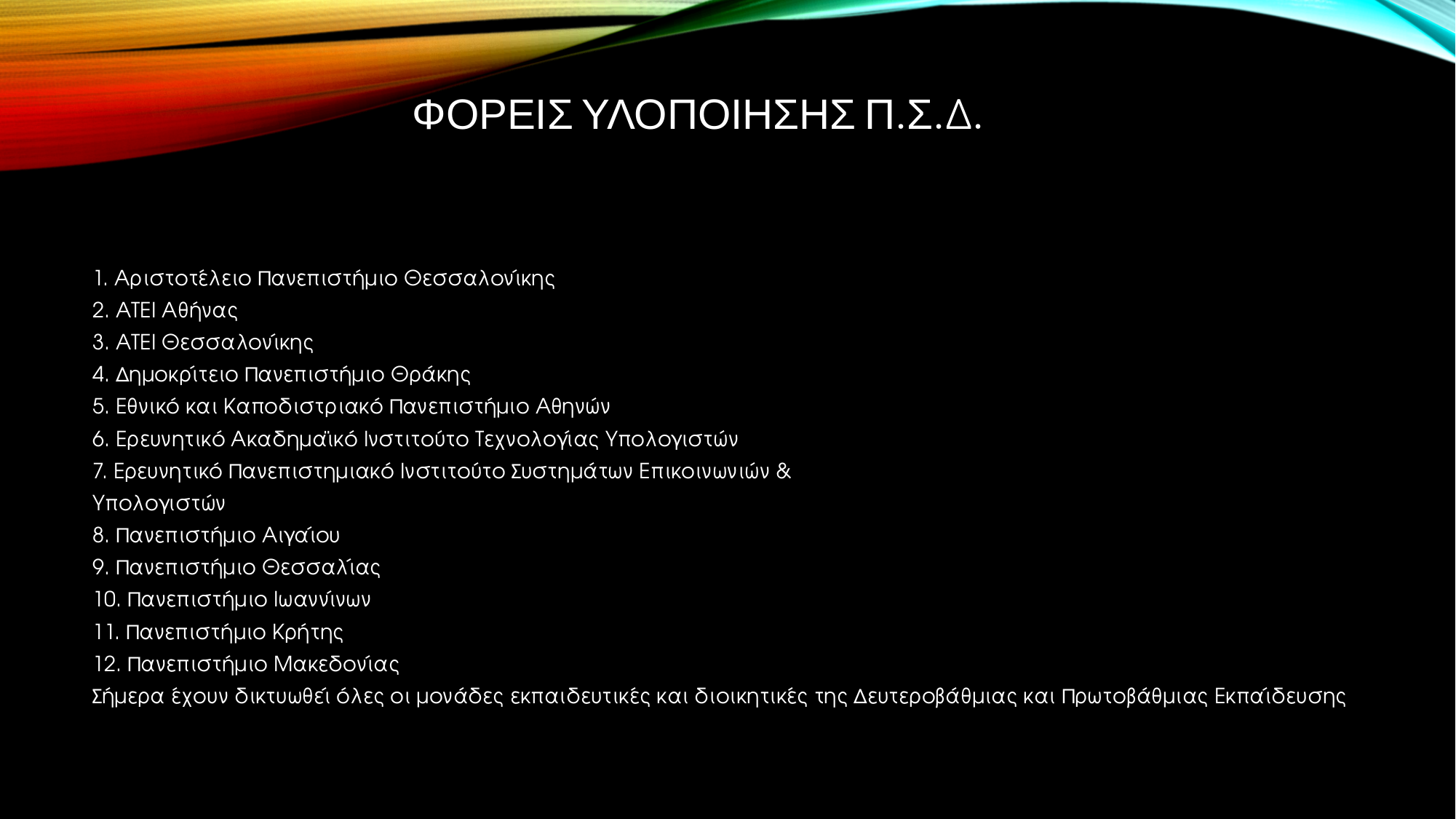

# Φορεισ υλοποιησησ Π.Σ.Δ.
1. Αριστοτέλειο Πανεπιστήμιο Θεσσαλονίκης
2. ΑΤΕΙ Αθήνας
3. ΑΤΕΙ Θεσσαλονίκης
4. Δημοκρίτειο Πανεπιστήμιο Θράκης
5. Εθνικό και Καποδιστριακό Πανεπιστήμιο Αθηνών
6. Ερευνητικό Ακαδημαϊκό Ινστιτούτο Τεχνολογίας Υπολογιστών
7. Ερευνητικό Πανεπιστημιακό Ινστιτούτο Συστημάτων Επικοινωνιών &
Υπολογιστών
8. Πανεπιστήμιο Αιγαίου
9. Πανεπιστήμιο Θεσσαλίας
10. Πανεπιστήμιο Ιωαννίνων
11. Πανεπιστήμιο Κρήτης
12. Πανεπιστήμιο Μακεδονίας
Σήμερα έχουν δικτυωθεί όλες οι μονάδες εκπαιδευτικές και διοικητικές της Δευτεροβάθμιας και Πρωτοβάθμιας Εκπαίδευσης